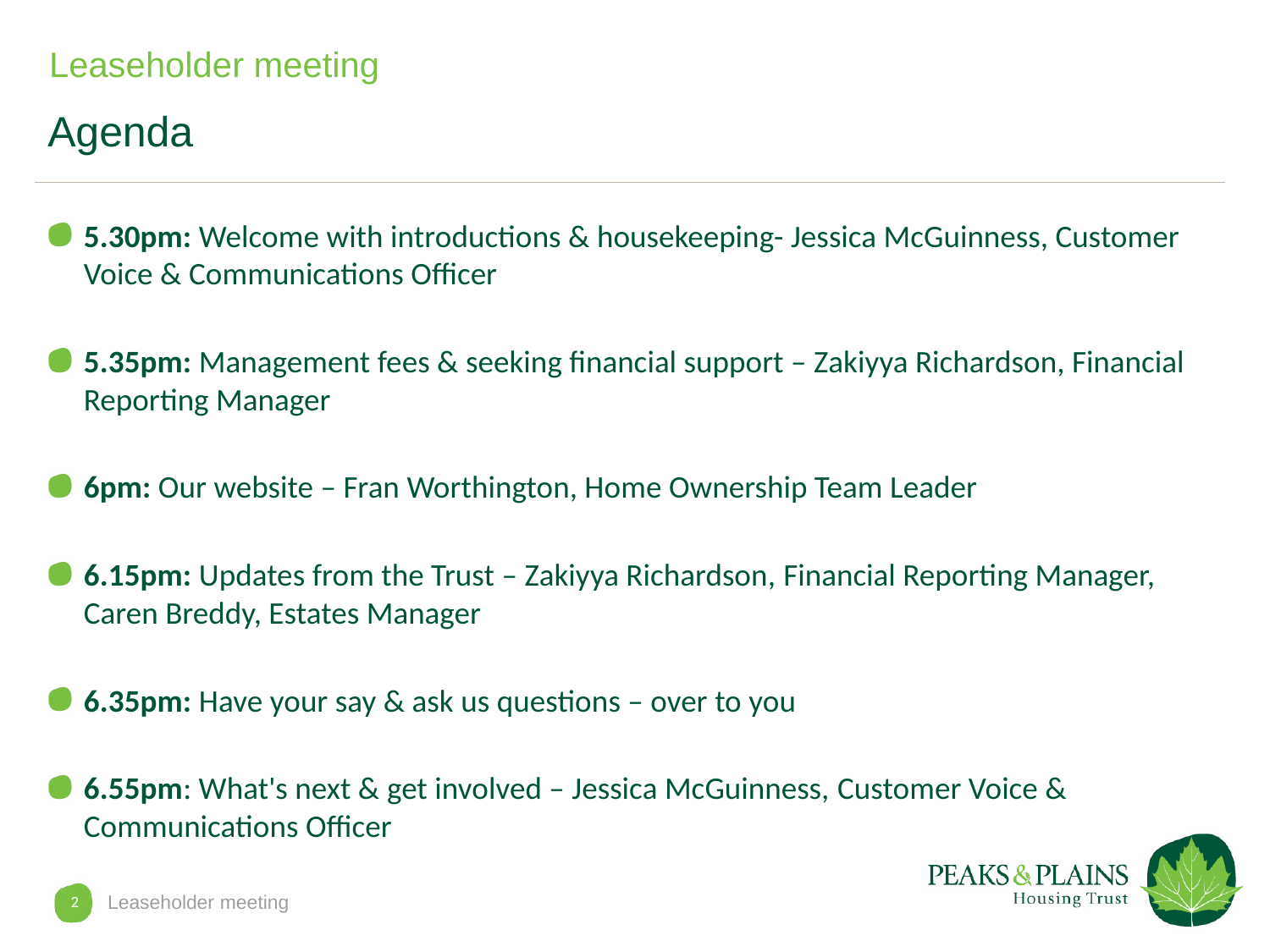

Leaseholder meeting
# Agenda
5.30pm: Welcome with introductions & housekeeping- Jessica McGuinness, Customer Voice & Communications Officer

5.35pm: Management fees & seeking financial support – Zakiyya Richardson, Financial Reporting Manager

6pm: Our website – Fran Worthington, Home Ownership Team Leader

6.15pm: Updates from the Trust – Zakiyya Richardson, Financial Reporting Manager, Caren Breddy, Estates Manager

6.35pm: Have your say & ask us questions – over to you

6.55pm: What's next & get involved – Jessica McGuinness, Customer Voice & Communications Officer
2
Leaseholder meeting